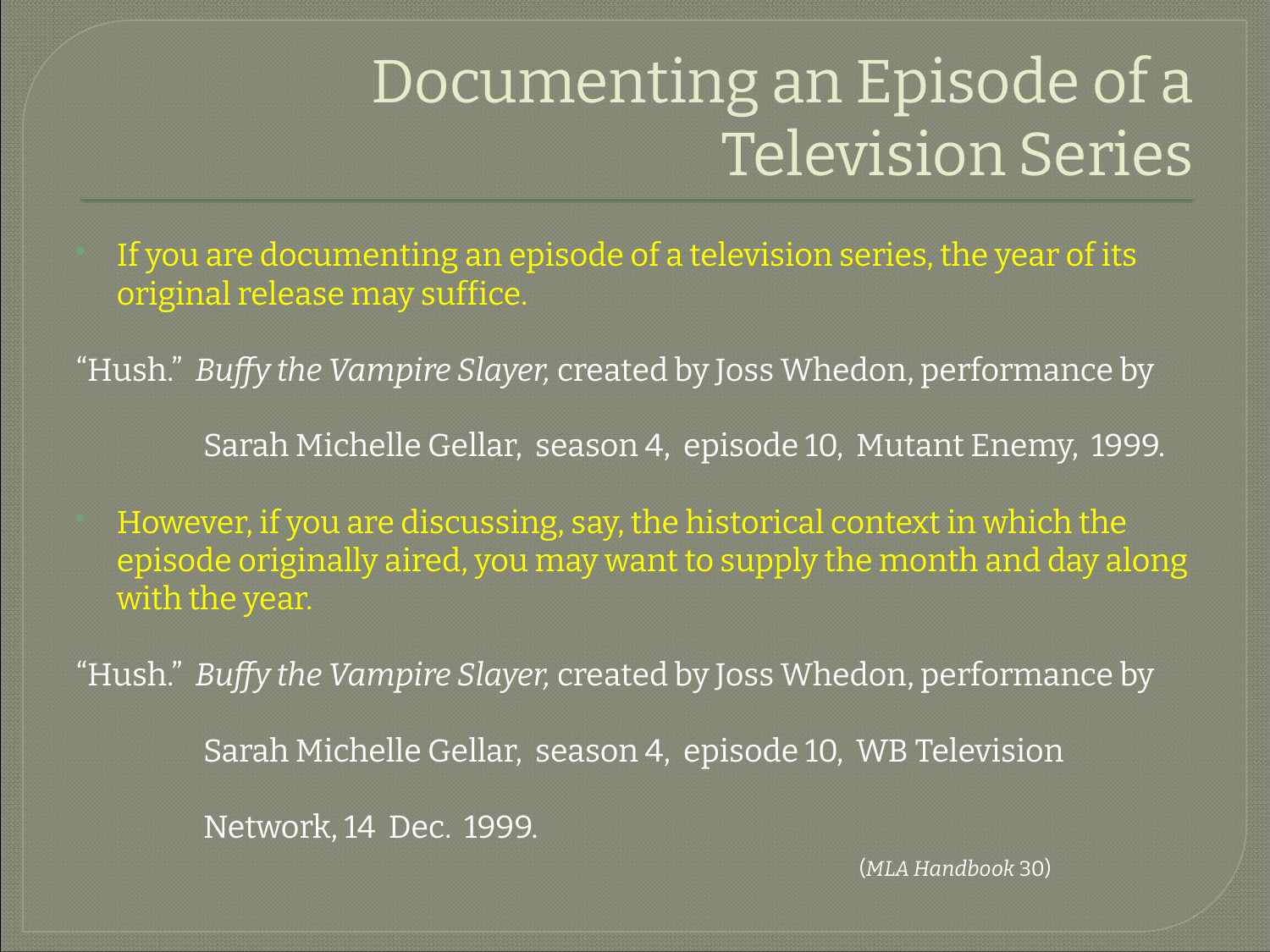

# Documenting an Episode of a Television Series
If you are documenting an episode of a television series, the year of its original release may suffice.

“Hush.”  Buffy the Vampire Slayer, created by Joss Whedon, performance by

	Sarah Michelle Gellar,  season 4,  episode 10,  Mutant Enemy,  1999.

However, if you are discussing, say, the historical context in which the episode originally aired, you may want to supply the month and day along with the year.

“Hush.”  Buffy the Vampire Slayer, created by Joss Whedon, performance by

	Sarah Michelle Gellar,  season 4,  episode 10,  WB Television

	Network, 14  Dec.  1999.
					                                   (MLA Handbook 30)